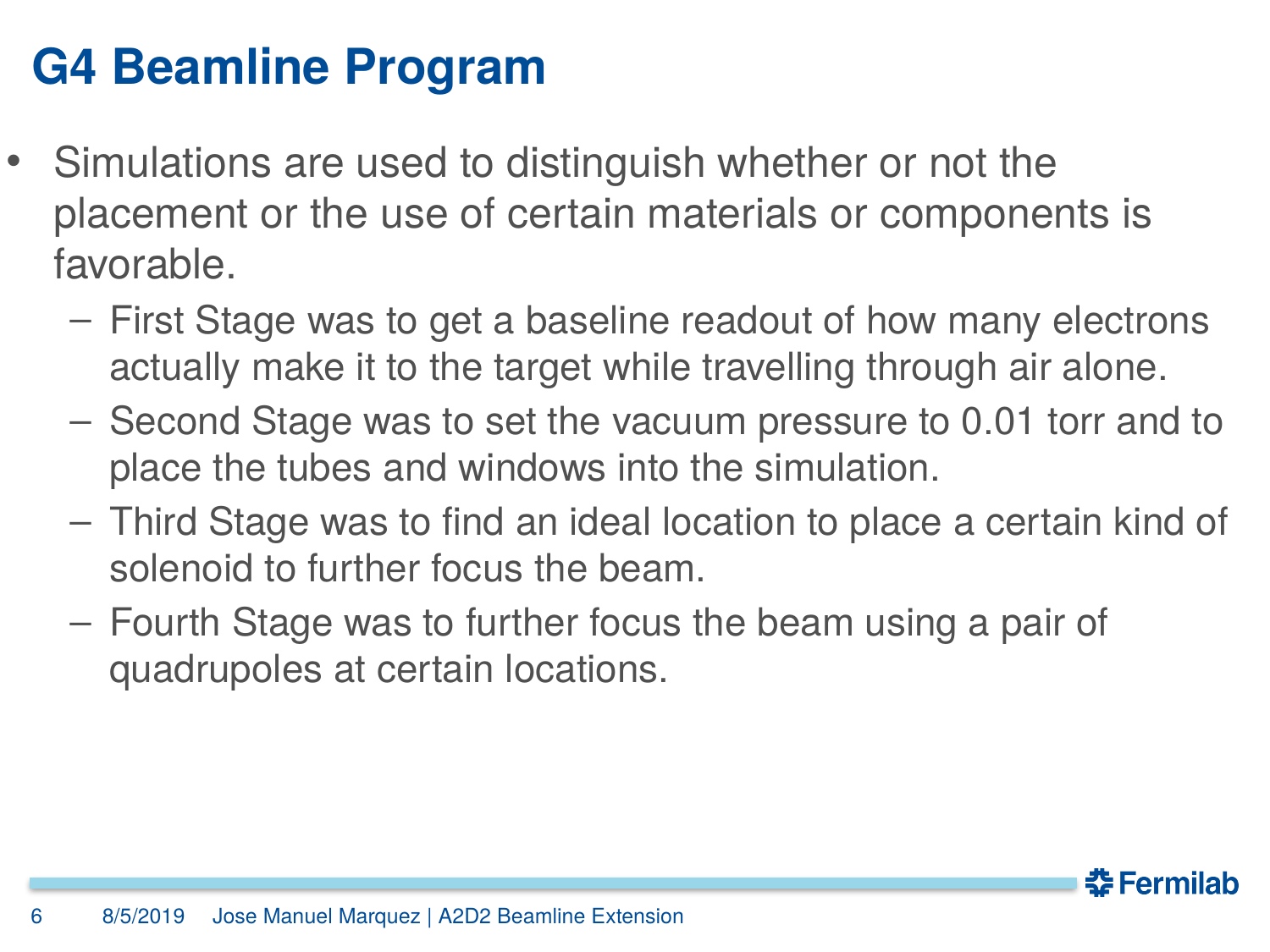

# G4 Beamline Program
Simulations are used to distinguish whether or not the placement or the use of certain materials or components is favorable.
First Stage was to get a baseline readout of how many electrons actually make it to the target while travelling through air alone.
Second Stage was to set the vacuum pressure to 0.01 torr and to place the tubes and windows into the simulation.
Third Stage was to find an ideal location to place a certain kind of solenoid to further focus the beam.
Fourth Stage was to further focus the beam using a pair of quadrupoles at certain locations.

6
8/5/2019
Jose Manuel Marquez | A2D2 Beamline Extension